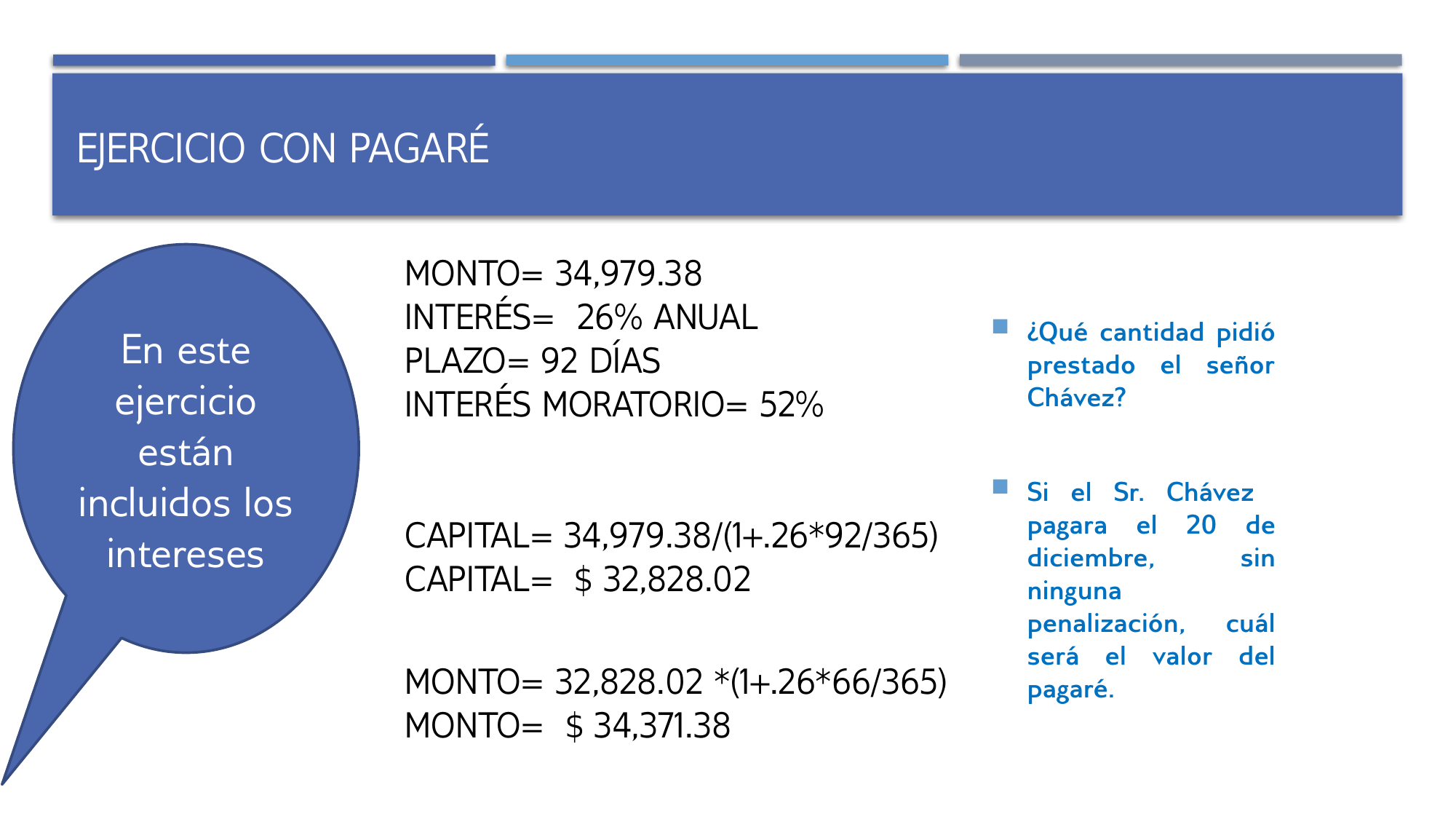

# Ejercicio con pagaré
En este ejercicio están incluidos los intereses
MONTO= 34,979.38
INTERÉS=  26% ANUAL
PLAZO= 92 DÍAS
INTERÉS MORATORIO= 52%

CAPITAL= 34,979.38/(1+.26*92/365)
CAPITAL=  $ 32,828.02

¿Qué cantidad pidió prestado el señor Chávez?

Si el Sr. Chávez  pagara el 20 de diciembre, sin ninguna penalización, cuál será el valor del pagaré.
MONTO= 32,828.02 *(1+.26*66/365)
MONTO=  $ 34,371.38